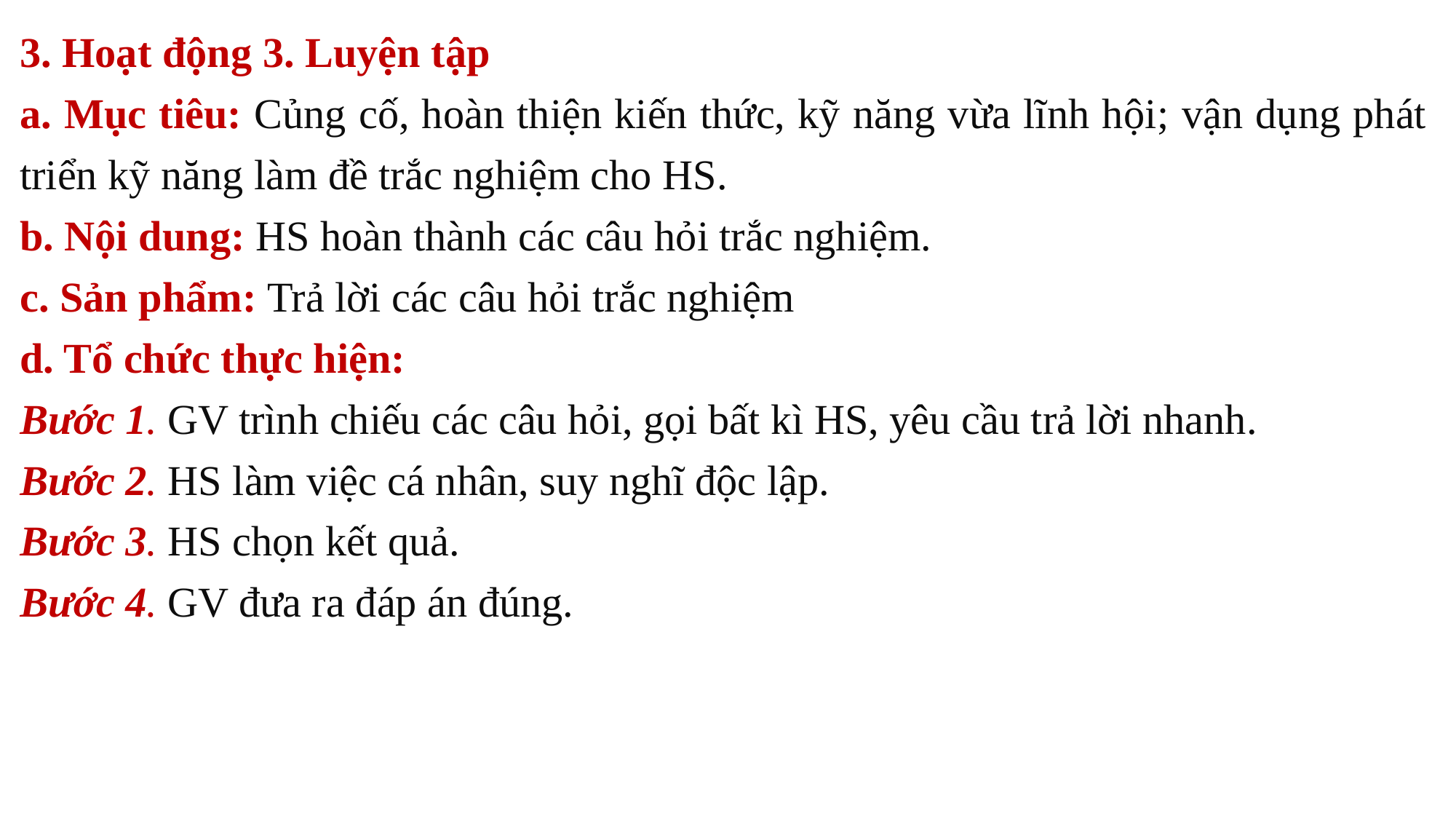

3. Hoạt động 3. Luyện tập
a. Mục tiêu: Củng cố, hoàn thiện kiến thức, kỹ năng vừa lĩnh hội; vận dụng phát triển kỹ năng làm đề trắc nghiệm cho HS.
b. Nội dung: HS hoàn thành các câu hỏi trắc nghiệm.
c. Sản phẩm: Trả lời các câu hỏi trắc nghiệm
d. Tổ chức thực hiện:
Bước 1. GV trình chiếu các câu hỏi, gọi bất kì HS, yêu cầu trả lời nhanh.
Bước 2. HS làm việc cá nhân, suy nghĩ độc lập.
Bước 3. HS chọn kết quả.
Bước 4. GV đưa ra đáp án đúng.